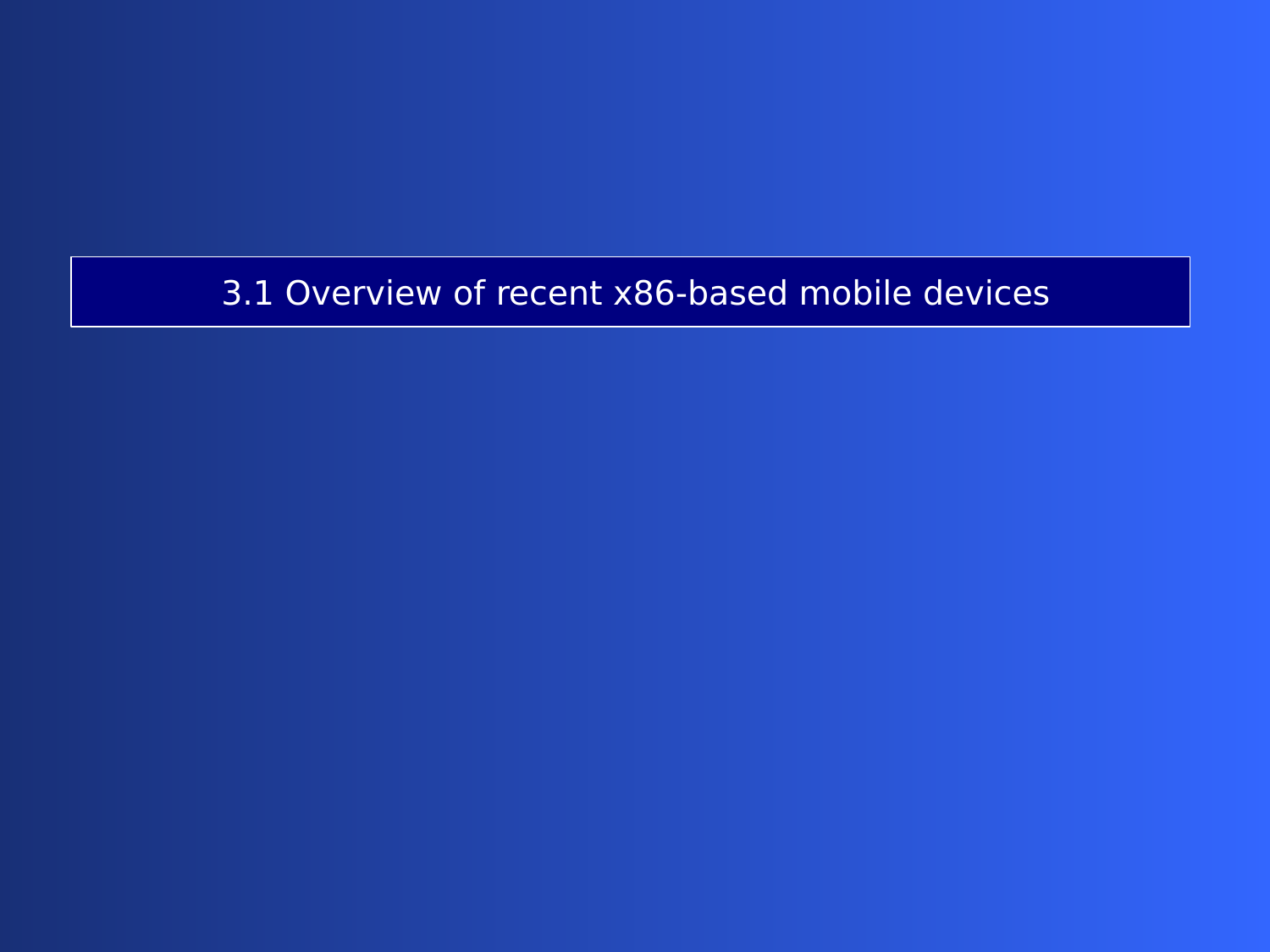

3.1 Overview of recent x86-based mobile devices